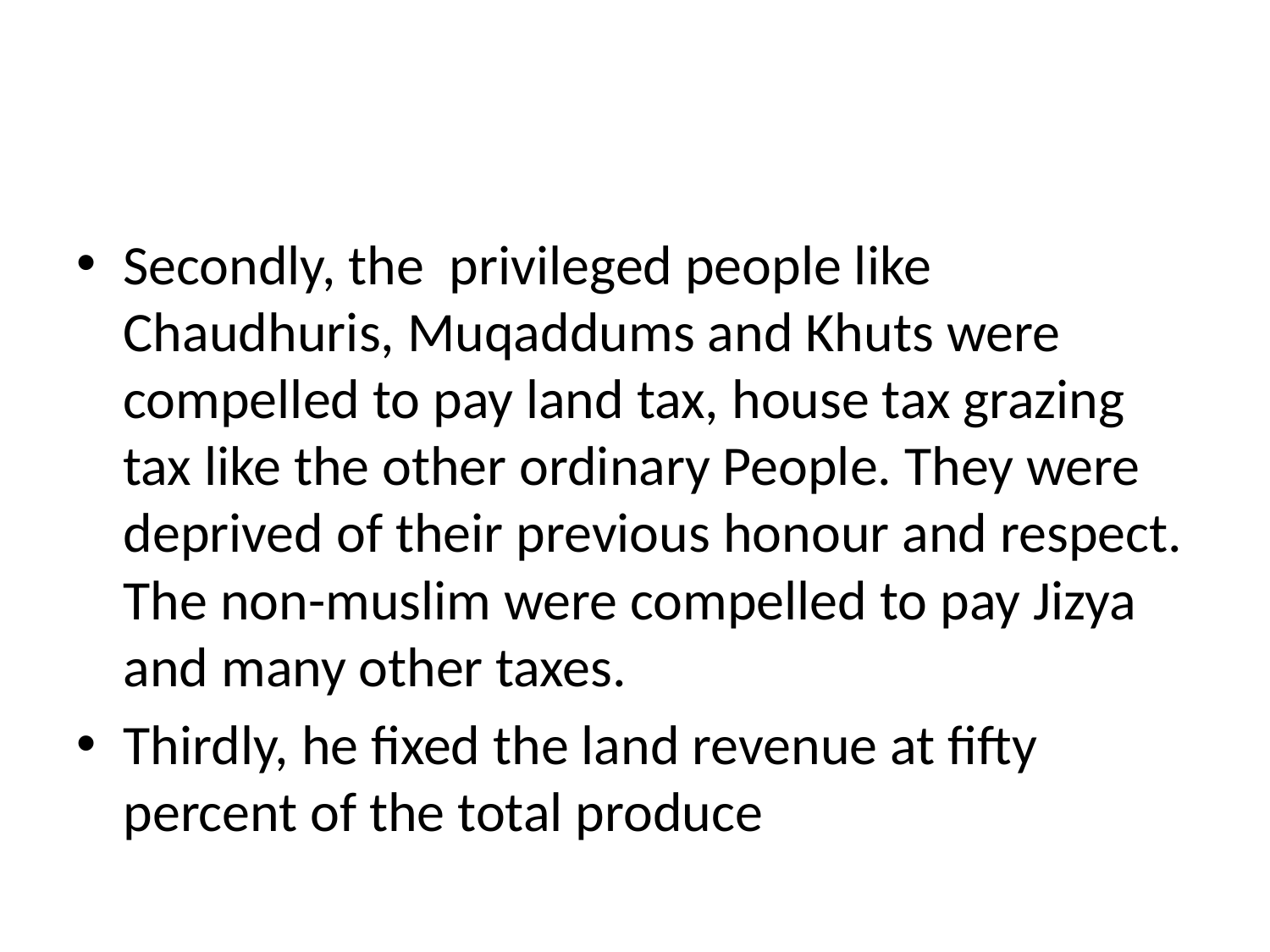

#
Secondly, the  privileged people like Chaudhuris, Muqaddums and Khuts were compelled to pay land tax, house tax grazing tax like the other ordinary People. They were deprived of their previous honour and respect. The non-muslim were compelled to pay Jizya and many other taxes.
Thirdly, he fixed the land revenue at fifty percent of the total produce